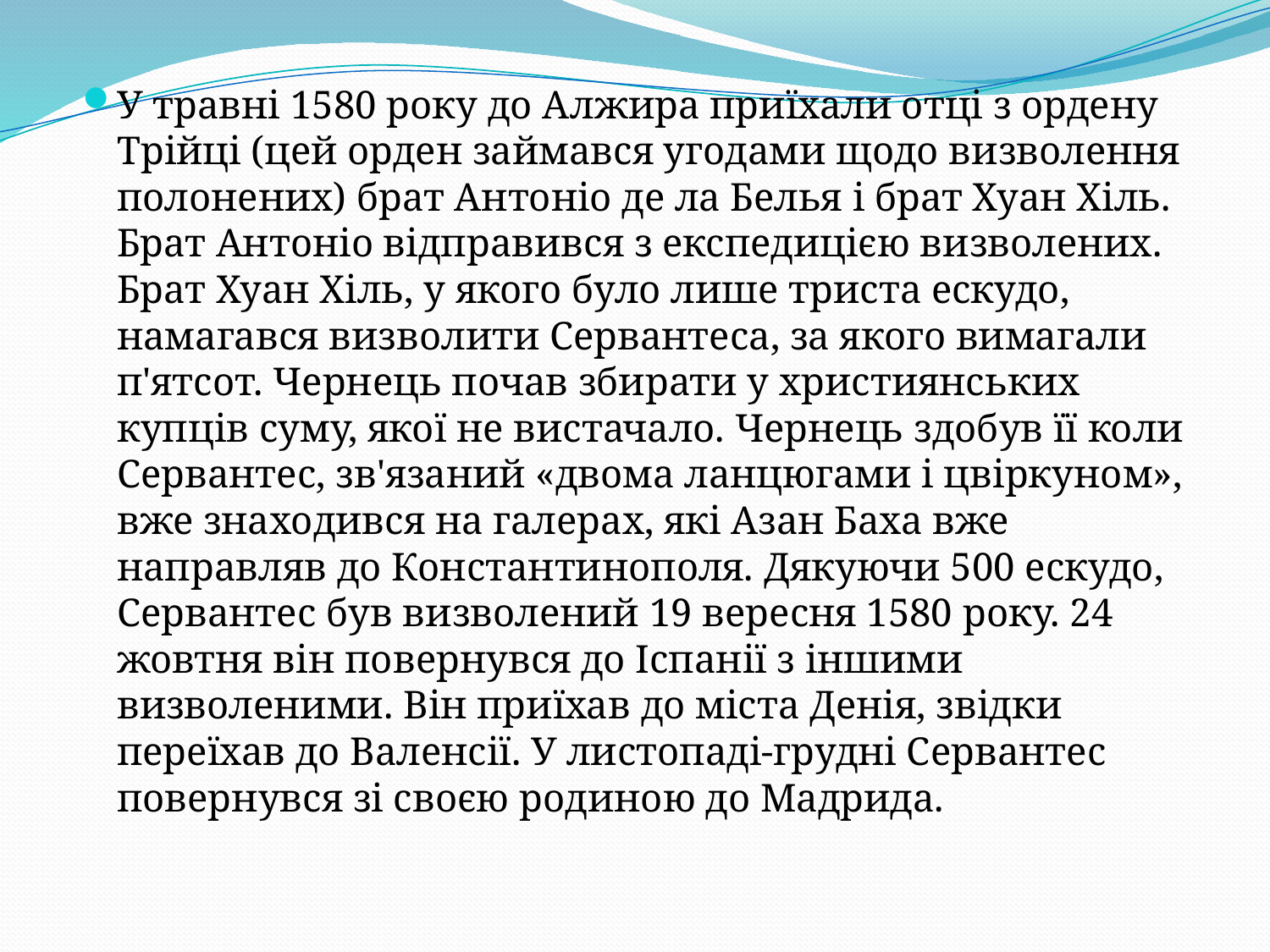

У травні 1580 року до Алжира приїхали отці з ордену Трійці (цей орден займався угодами щодо визволення полонених) брат Антоніо де ла Белья і брат Хуан Хіль. Брат Антоніо відправився з експедицією визволених. Брат Хуан Хіль, у якого було лише триста ескудо, намагався визволити Сервантеса, за якого вимагали п'ятсот. Чернець почав збирати у християнських купців суму, якої не вистачало. Чернець здобув її коли Сервантес, зв'язаний «двома ланцюгами і цвіркуном», вже знаходився на галерах, які Азан Баха вже направляв до Константинополя. Дякуючи 500 ескудо, Сервантес був визволений 19 вересня 1580 року. 24 жовтня він повернувся до Іспанії з іншими визволеними. Він приїхав до міста Денія, звідки переїхав до Валенсії. У листопаді-грудні Сервантес повернувся зі своєю родиною до Мадрида.
#